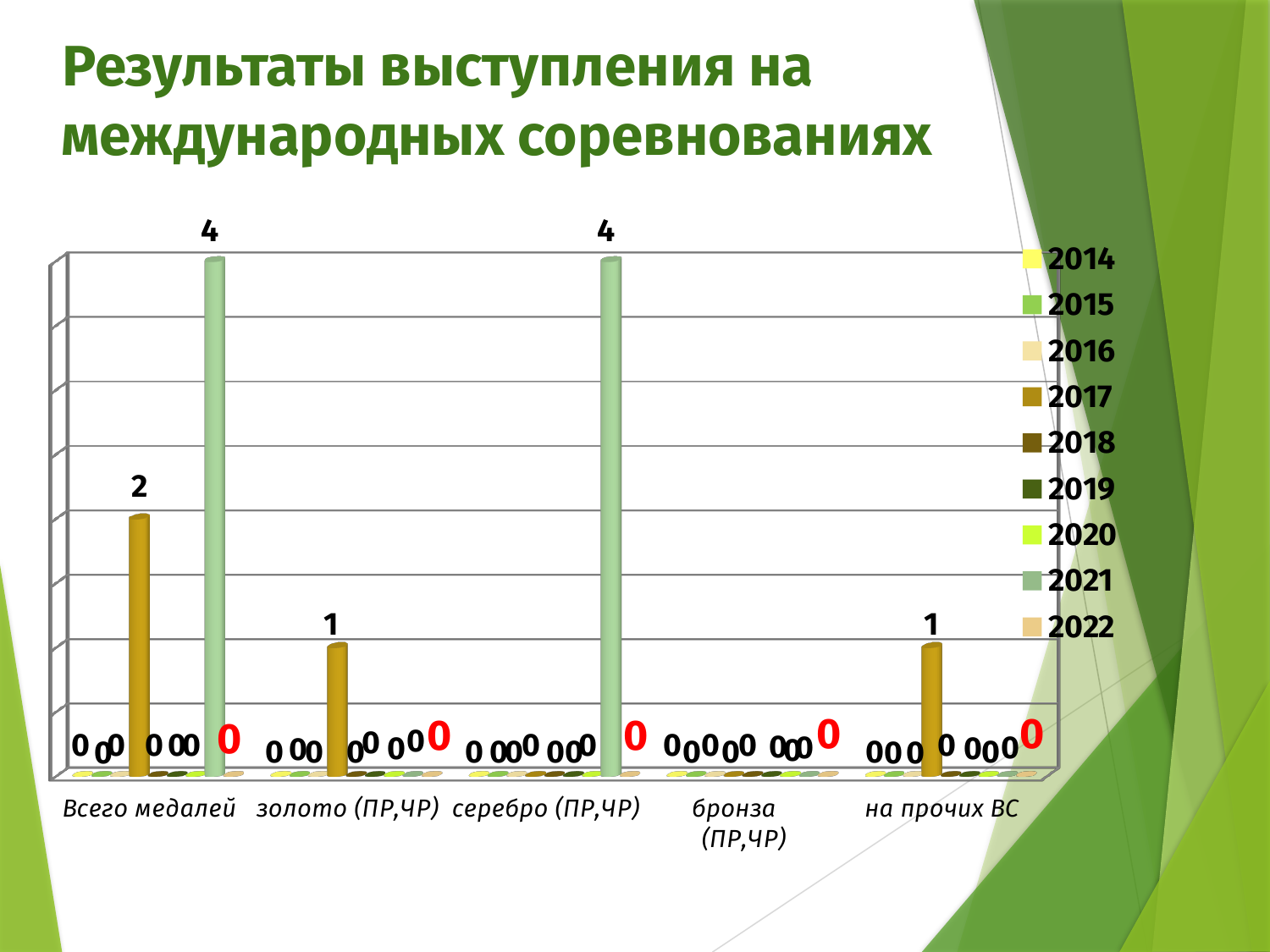

# Результаты выступления на международных соревнованиях

[unsupported chart]